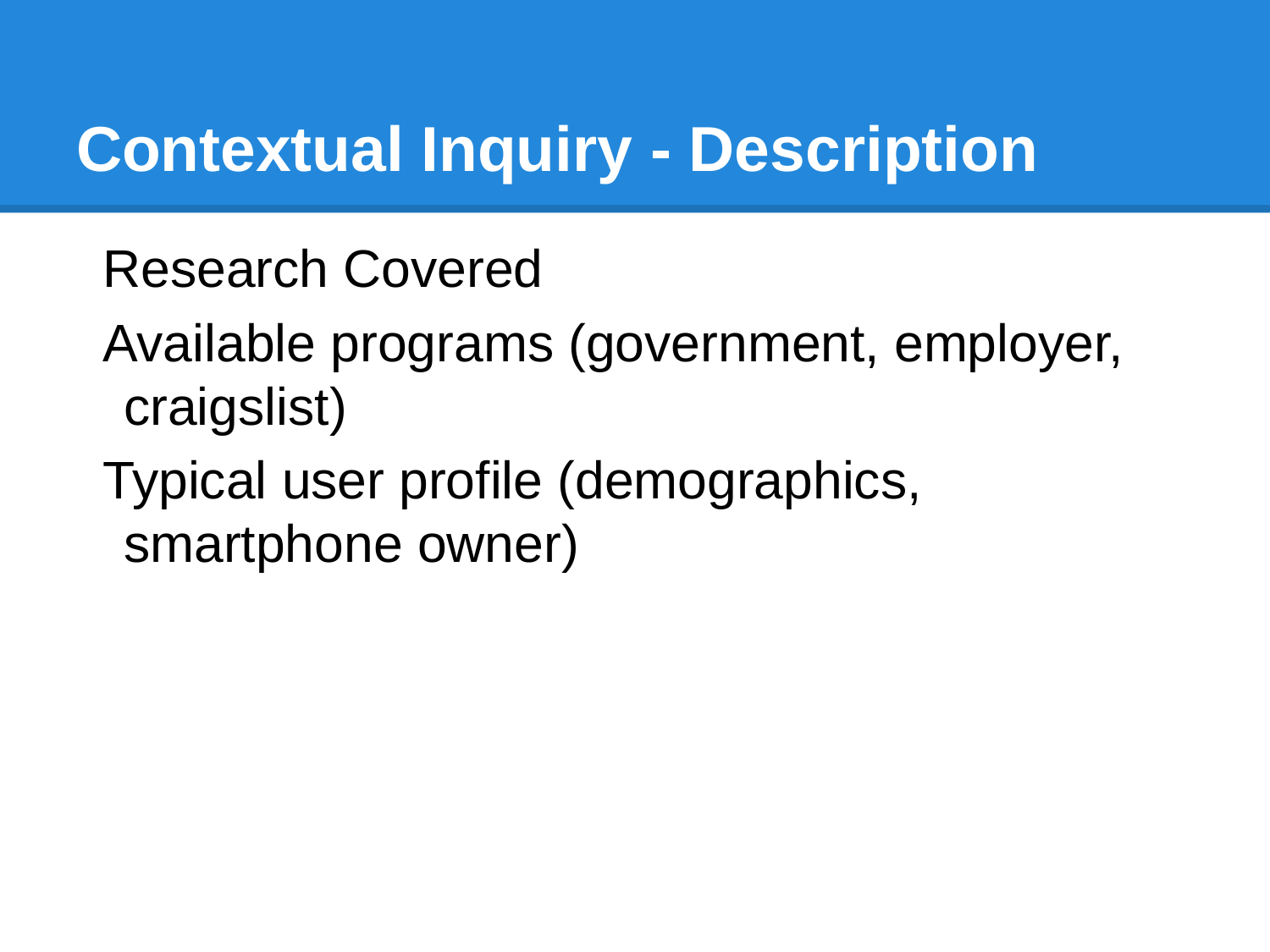

# Contextual Inquiry - Description
Research Covered
Available programs (government, employer, craigslist)
Typical user profile (demographics, smartphone owner)